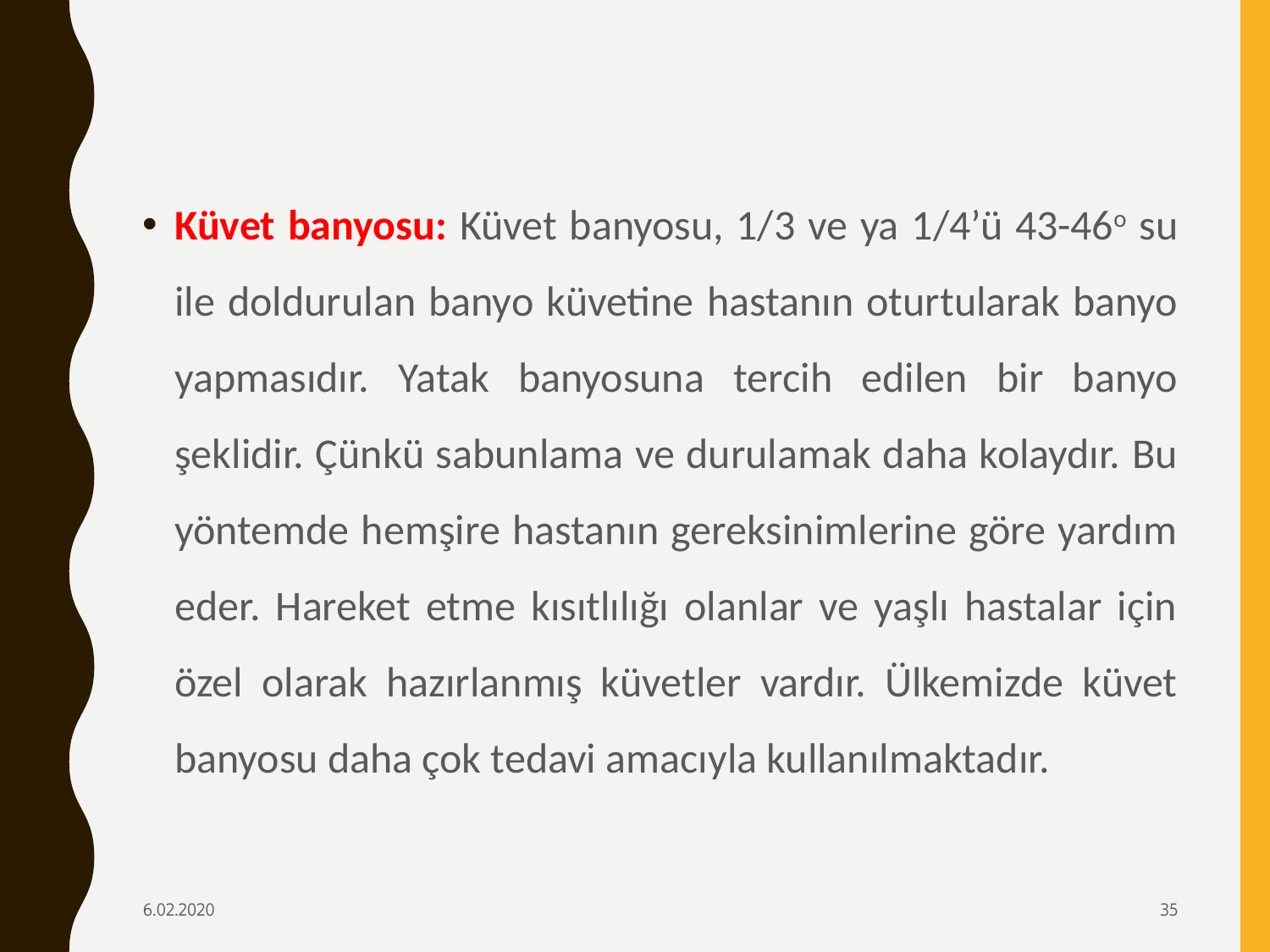

Küvet banyosu: Küvet banyosu, 1/3 ve ya 1/4’ü 43-46o su ile doldurulan banyo küvetine hastanın oturtularak banyo yapmasıdır. Yatak banyosuna tercih edilen bir banyo şeklidir. Çünkü sabunlama ve durulamak daha kolaydır. Bu yöntemde hemşire hastanın gereksinimlerine göre yardım eder. Hareket etme kısıtlılığı olanlar ve yaşlı hastalar için özel olarak hazırlanmış küvetler vardır. Ülkemizde küvet banyosu daha çok tedavi amacıyla kullanılmaktadır.

6.02.2020
35